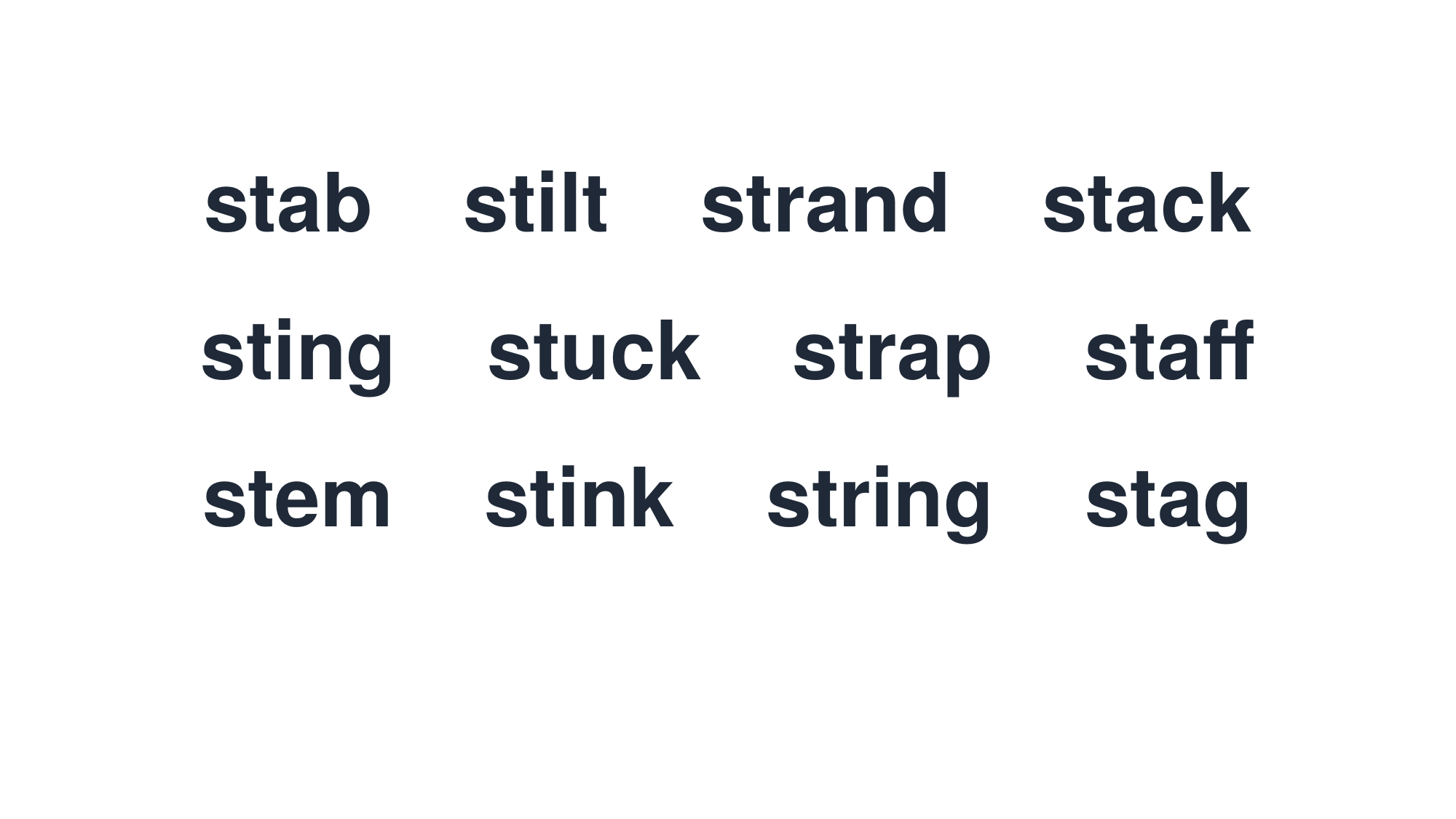

stab    stilt    strand    stack
sting    stuck    strap    staff
stem    stink    string    stag